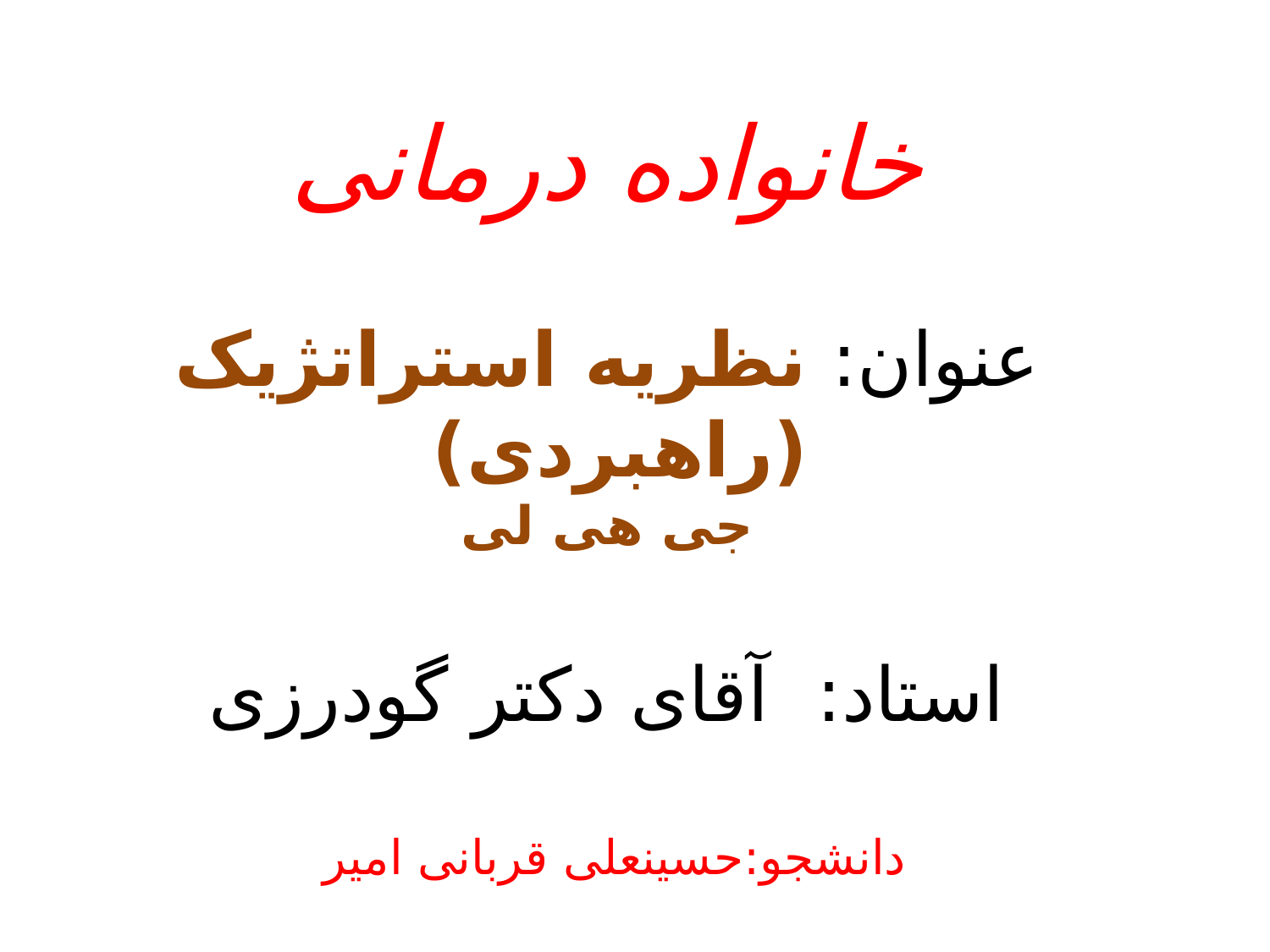

# خانواده درمانی عنوان: نظریه استراتژیک (راهبردی) جی هی لی استاد:  آقای دکتر گودرزی دانشجو:حسینعلی قربانی امیر